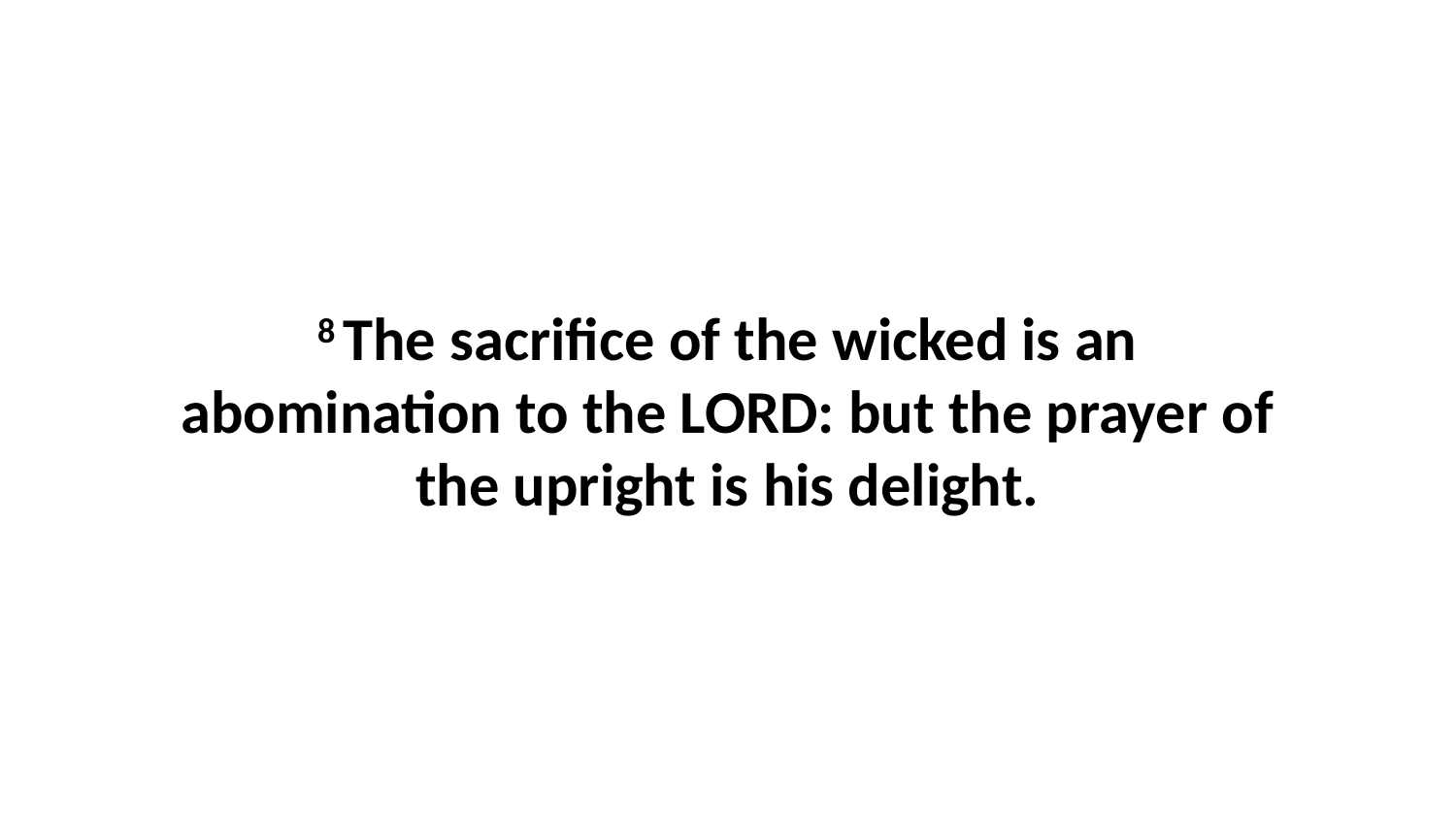

8 The sacrifice of the wicked is an abomination to the LORD: but the prayer of the upright is his delight.